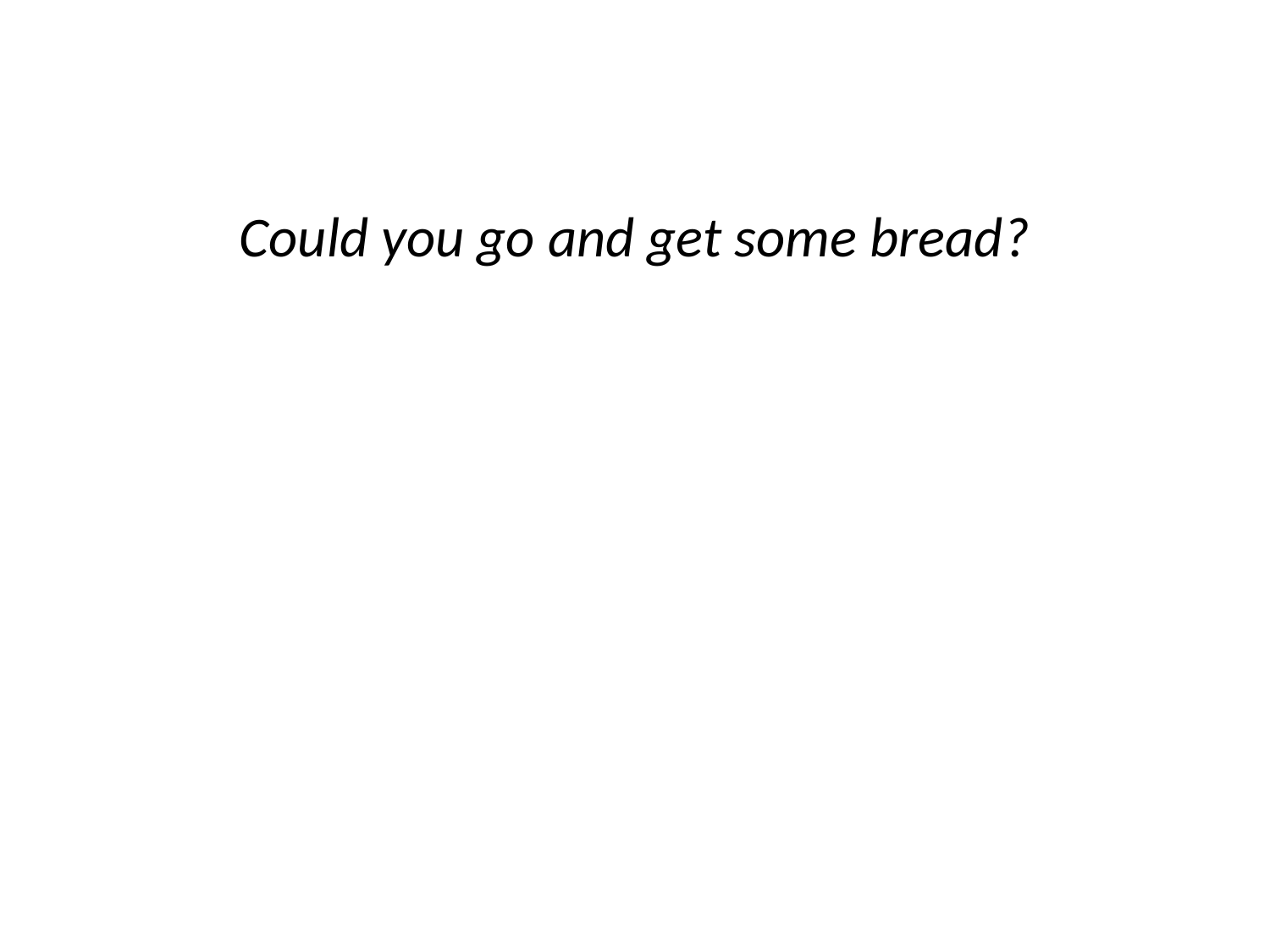

Could you go and get some bread?